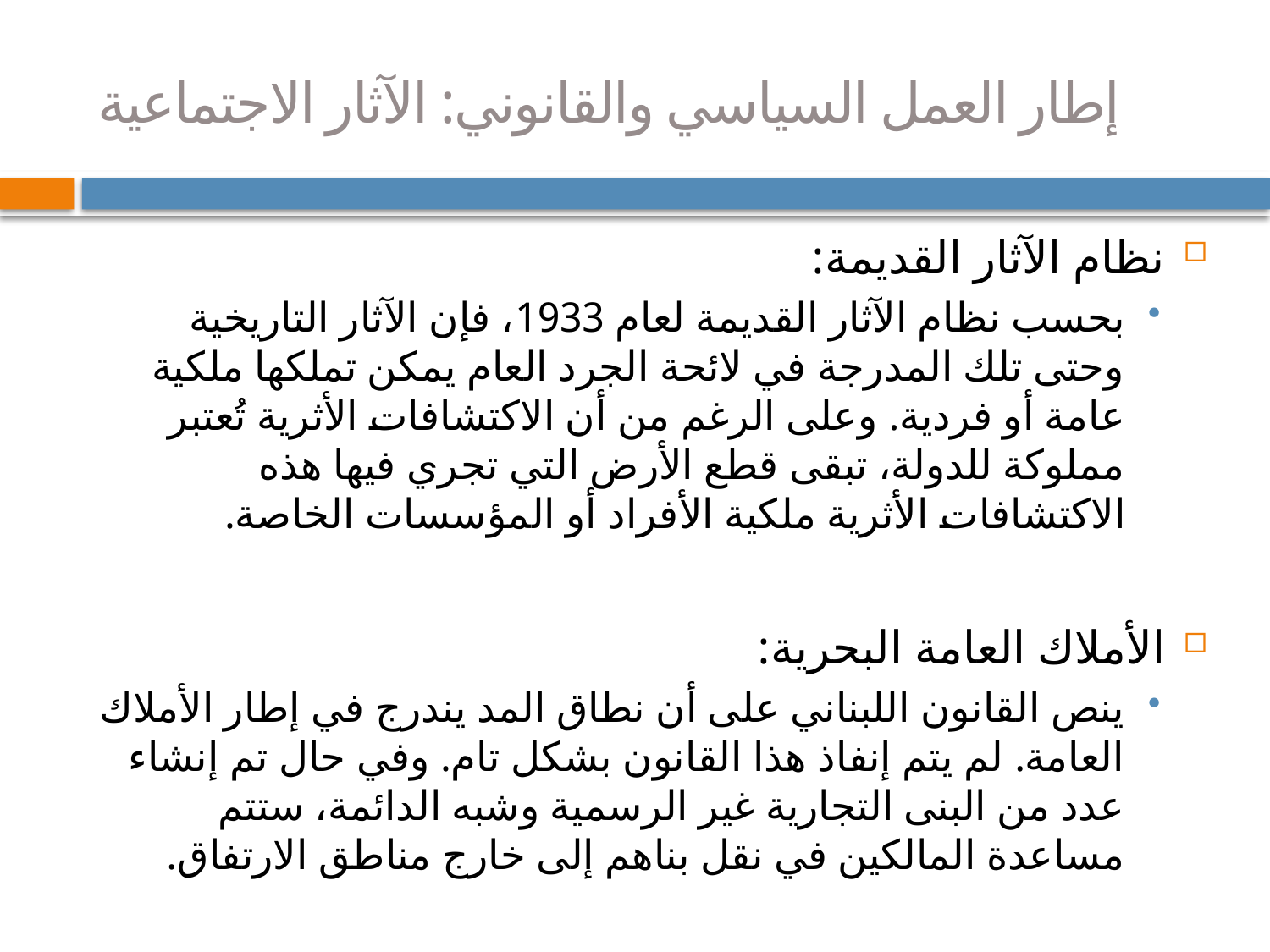

# إطار العمل السياسي والقانوني: الآثار الاجتماعية
نظام الآثار القديمة:
بحسب نظام الآثار القديمة لعام 1933، فإن الآثار التاريخية وحتى تلك المدرجة في لائحة الجرد العام يمكن تملكها ملكية عامة أو فردية. وعلى الرغم من أن الاكتشافات الأثرية تُعتبر مملوكة للدولة، تبقى قطع الأرض التي تجري فيها هذه الاكتشافات الأثرية ملكية الأفراد أو المؤسسات الخاصة.

الأملاك العامة البحرية:
ينص القانون اللبناني على أن نطاق المد يندرج في إطار الأملاك العامة. لم يتم إنفاذ هذا القانون بشكل تام. وفي حال تم إنشاء عدد من البنى التجارية غير الرسمية وشبه الدائمة، ستتم مساعدة المالكين في نقل بناهم إلى خارج مناطق الارتفاق.